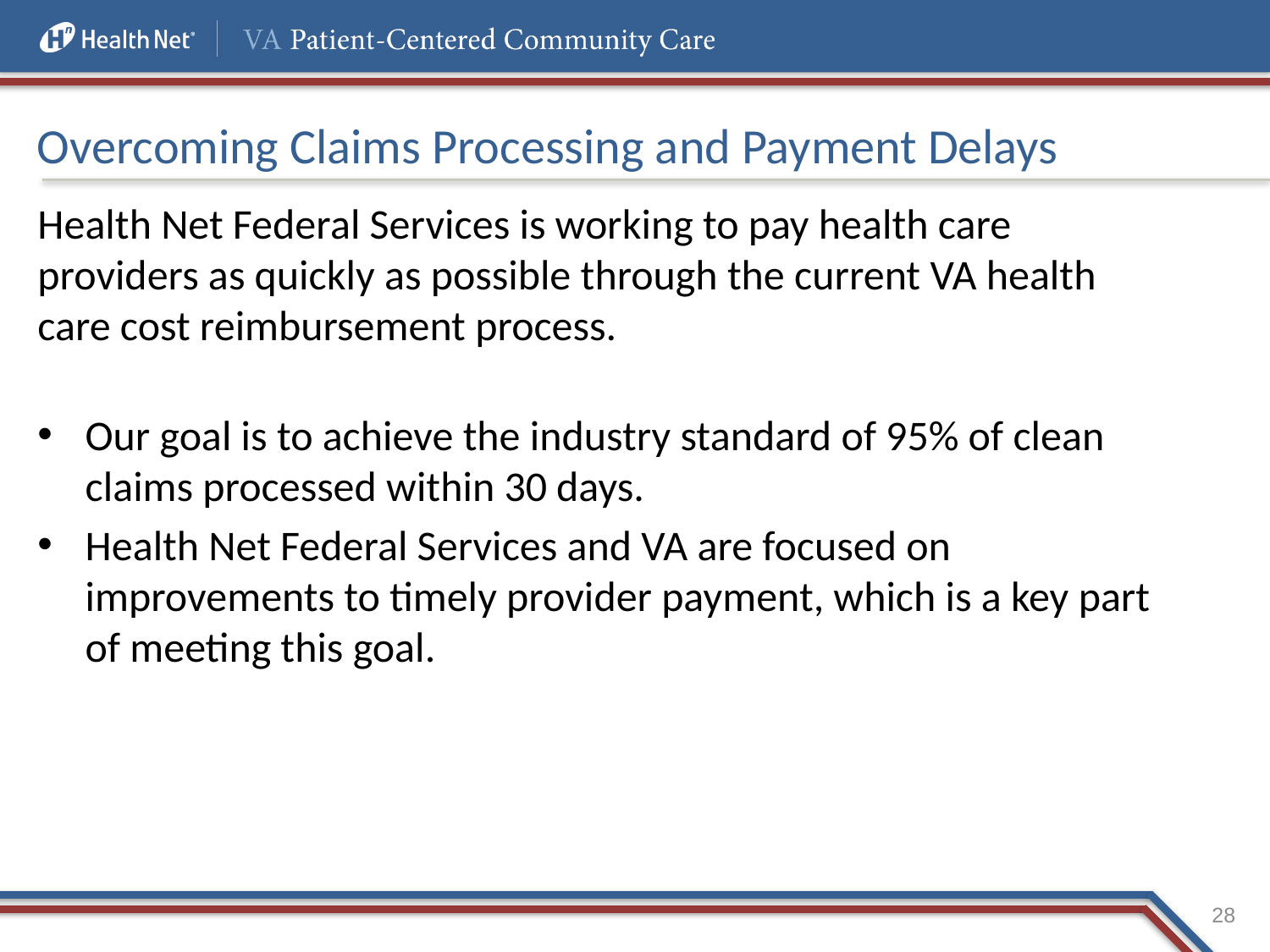

# Overcoming Claims Processing and Payment Delays
Health Net Federal Services is working to pay health care providers as quickly as possible through the current VA health care cost reimbursement process.
Our goal is to achieve the industry standard of 95% of clean claims processed within 30 days.
Health Net Federal Services and VA are focused on improvements to timely provider payment, which is a key part of meeting this goal.

28